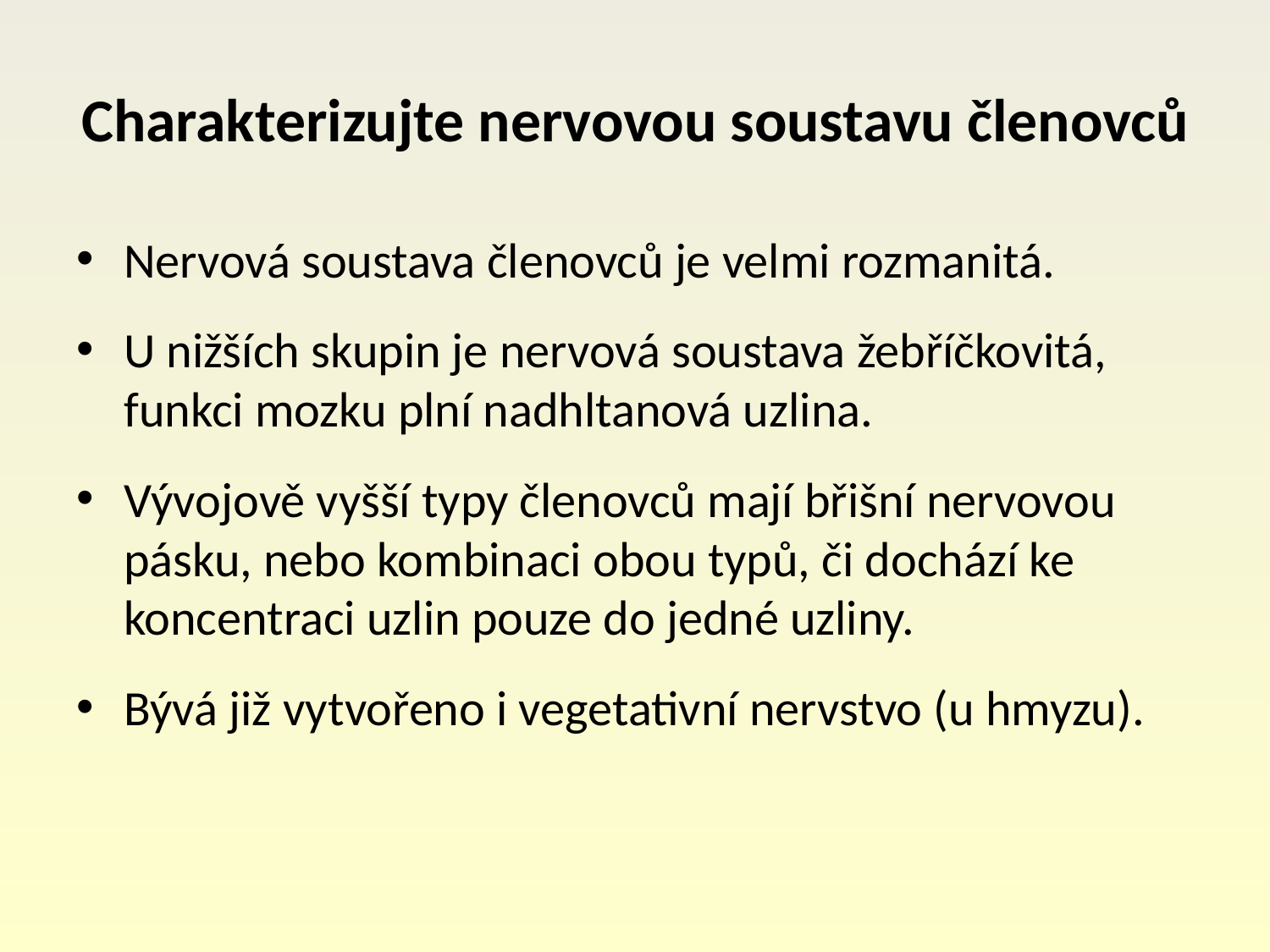

# Charakterizujte nervovou soustavu členovců
Nervová soustava členovců je velmi rozmanitá.
U nižších skupin je nervová soustava žebříčkovitá, funkci mozku plní nadhltanová uzlina.
Vývojově vyšší typy členovců mají břišní nervovou pásku, nebo kombinaci obou typů, či dochází ke koncentraci uzlin pouze do jedné uzliny.
Bývá již vytvořeno i vegetativní nervstvo (u hmyzu).